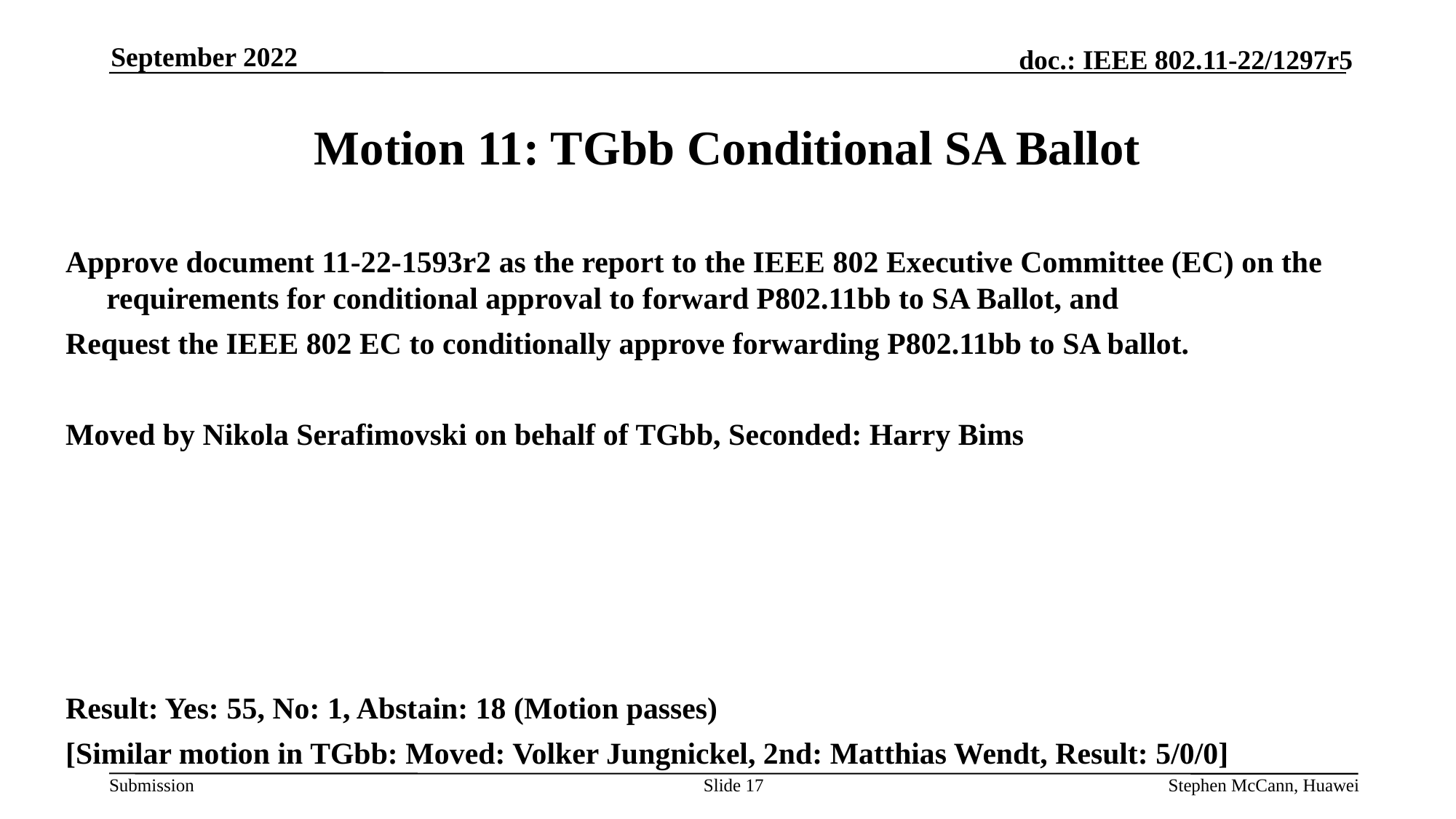

September 2022
# Motion 11: TGbb Conditional SA Ballot
Approve document 11-22-1593r2 as the report to the IEEE 802 Executive Committee (EC) on the requirements for conditional approval to forward P802.11bb to SA Ballot, and
Request the IEEE 802 EC to conditionally approve forwarding P802.11bb to SA ballot.

Moved by Nikola Serafimovski on behalf of TGbb, Seconded: Harry Bims

Result: Yes: 55, No: 1, Abstain: 18 (Motion passes)
[Similar motion in TGbb: Moved: Volker Jungnickel, 2nd: Matthias Wendt, Result: 5/0/0]

Slide 17
Stephen McCann, Huawei